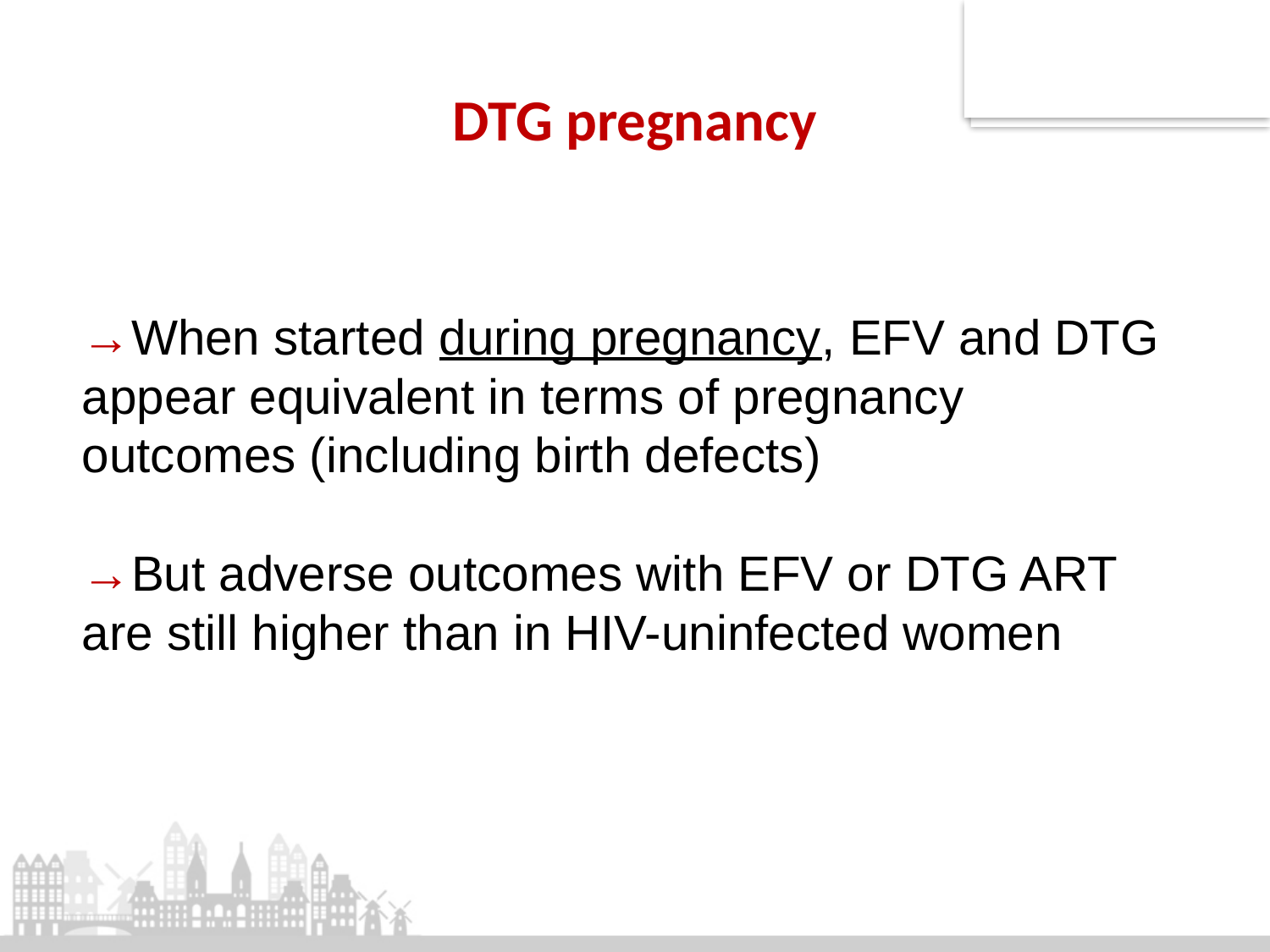

# DTG pregnancy
→When started during pregnancy, EFV and DTG appear equivalent in terms of pregnancy outcomes (including birth defects)

→But adverse outcomes with EFV or DTG ART are still higher than in HIV-uninfected women